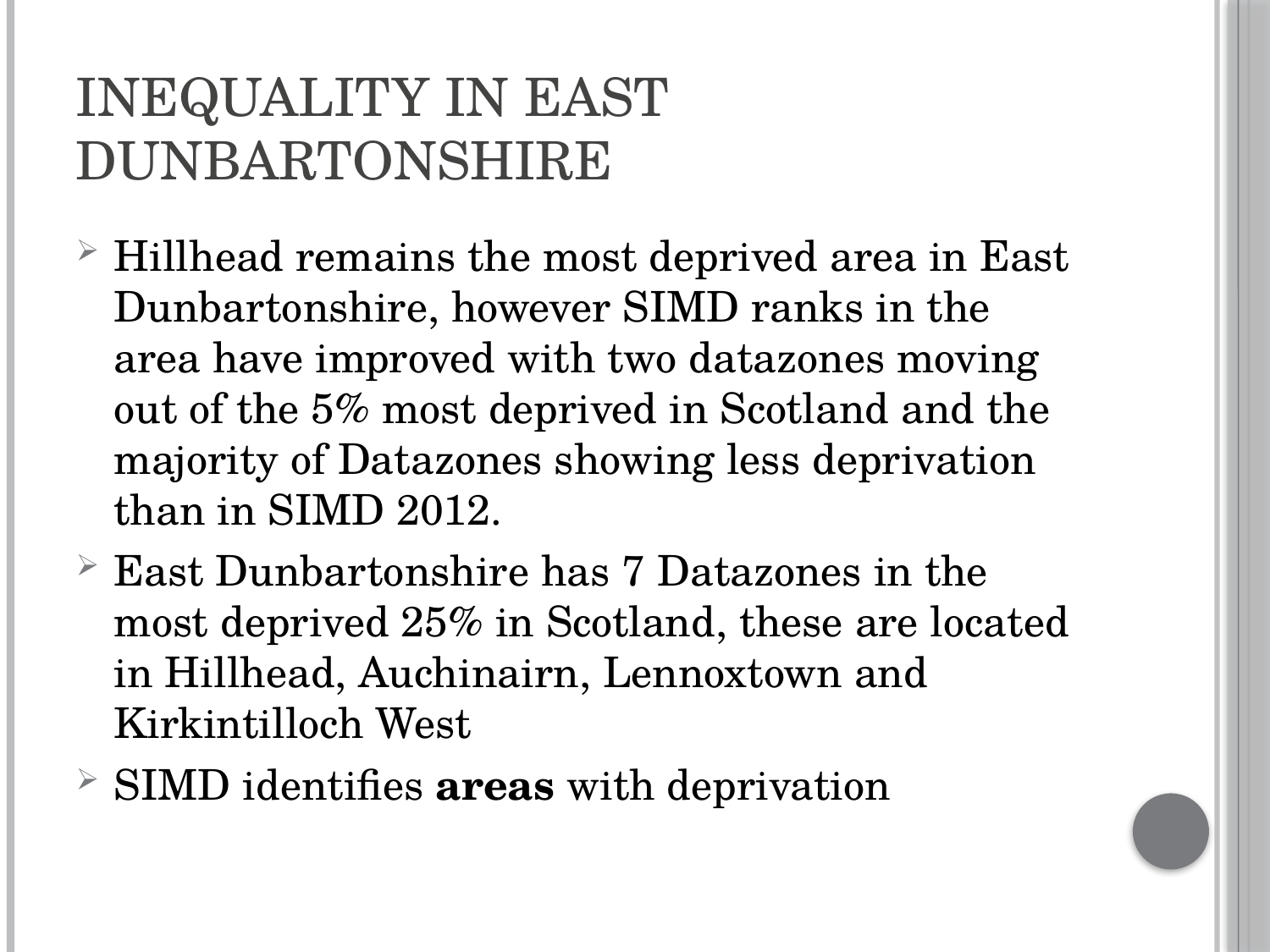

# Inequality in east dunbartonshire
Hillhead remains the most deprived area in East Dunbartonshire, however SIMD ranks in the area have improved with two datazones moving out of the 5% most deprived in Scotland and the majority of Datazones showing less deprivation than in SIMD 2012.
East Dunbartonshire has 7 Datazones in the most deprived 25% in Scotland, these are located in Hillhead, Auchinairn, Lennoxtown and Kirkintilloch West
SIMD identifies areas with deprivation